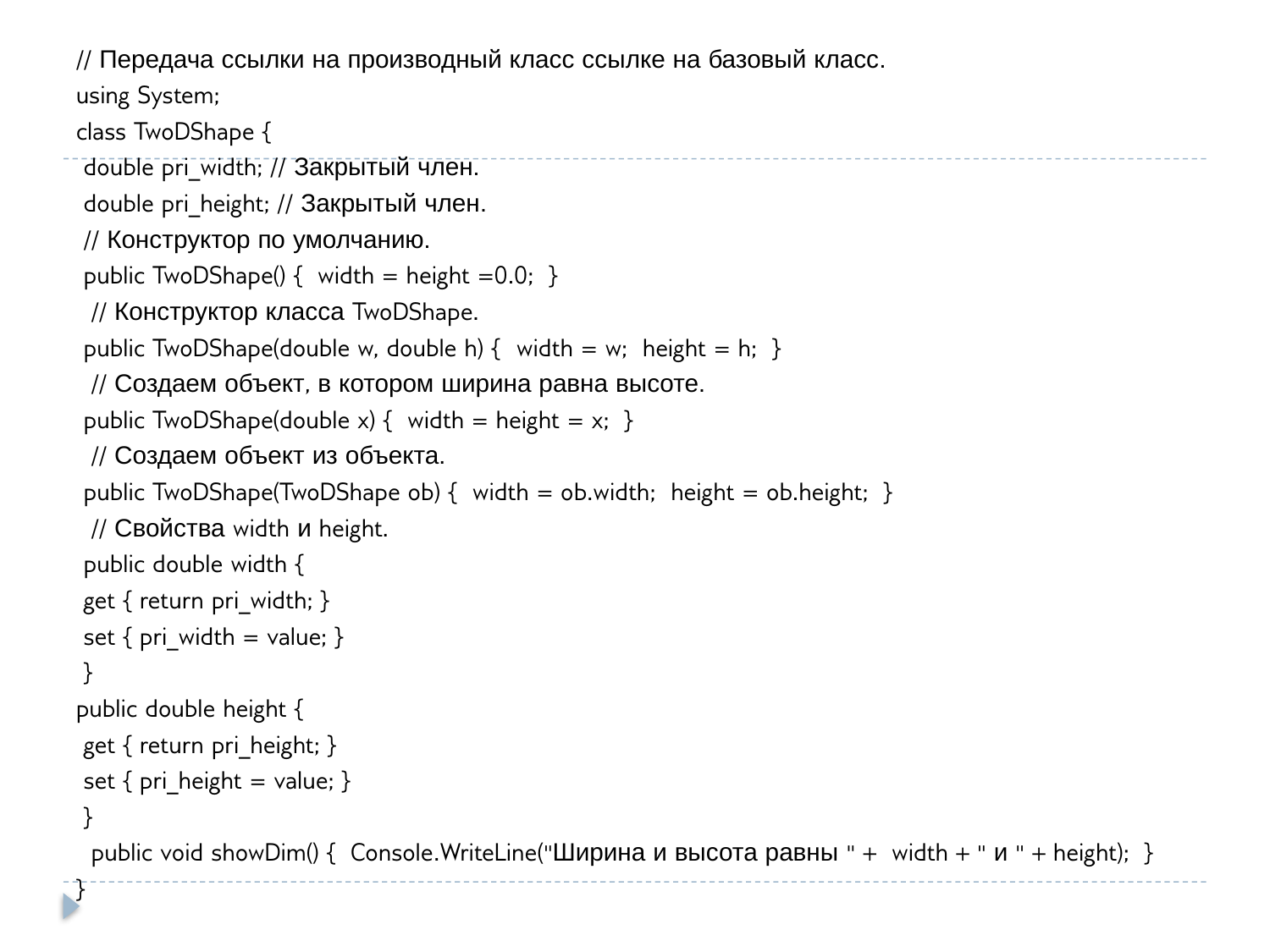

// Передача ссылки на производный класс ссылке на базовый класс.
using System;
class TwoDShape {
 double pri_width; // Закрытый член.
 double pri_height; // Закрытый член.
 // Конструктор по умолчанию.
 public TwoDShape() {  width = height =0.0;  }
  // Конструктор класса TwoDShape.
 public TwoDShape(double w, double h) {  width = w;  height = h;  }
  // Создаем объект, в котором ширина равна высоте.
 public TwoDShape(double x) {  width = height = x;  }
  // Создаем объект из объекта.
 public TwoDShape(TwoDShape ob) {  width = ob.width;  height = ob.height;  }
  // Свойства width и height.
 public double width {
 get { return pri_width; }
 set { pri_width = value; }
 }
public double height {
 get { return pri_height; }
 set { pri_height = value; }
 }
  public void showDim() {  Console.WriteLine("Ширина и высота равны " +  width + " и " + height);  }
}